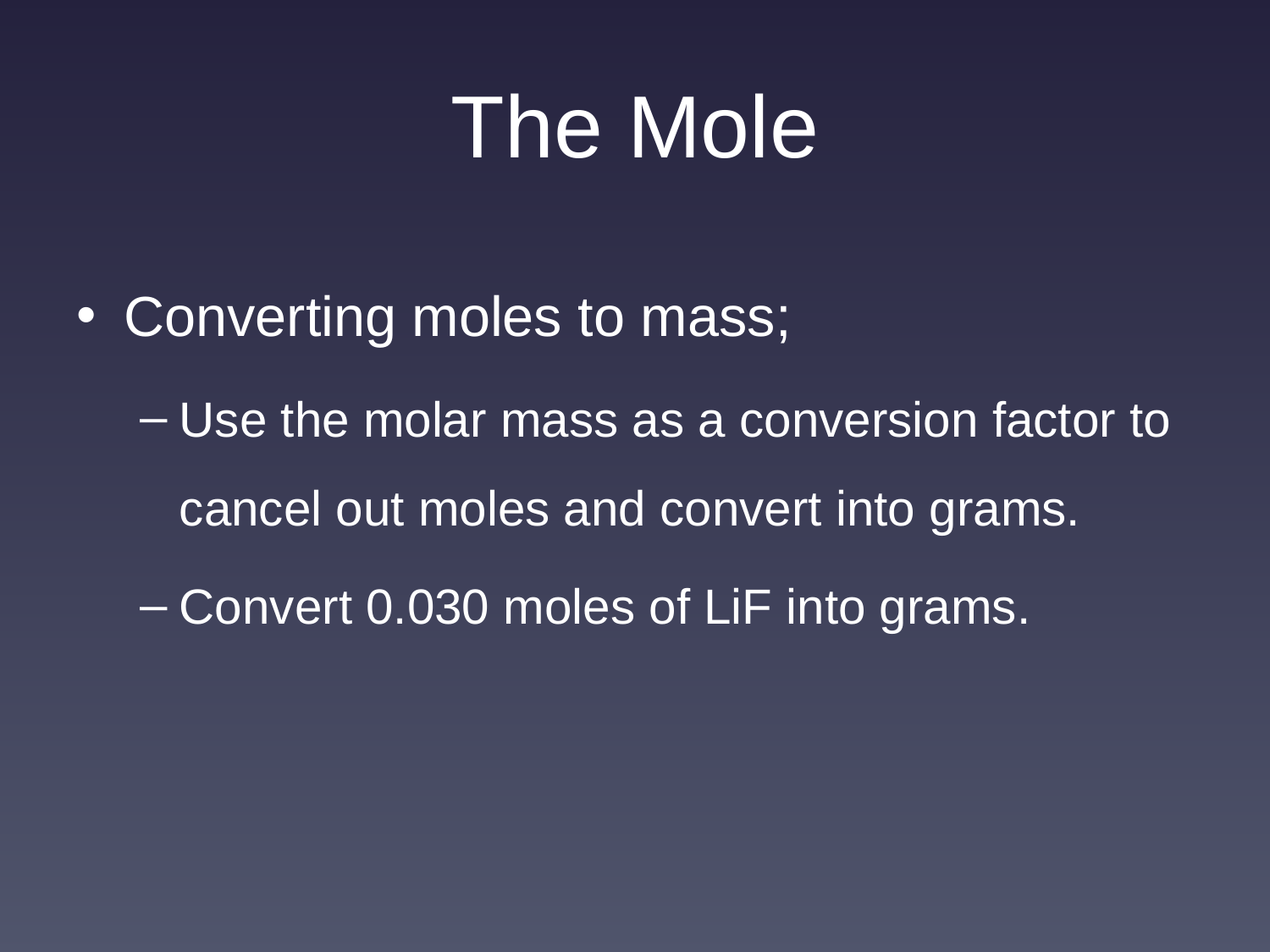

# The Mole
Converting moles to mass;
Use the molar mass as a conversion factor to cancel out moles and convert into grams.
Convert 0.030 moles of LiF into grams.